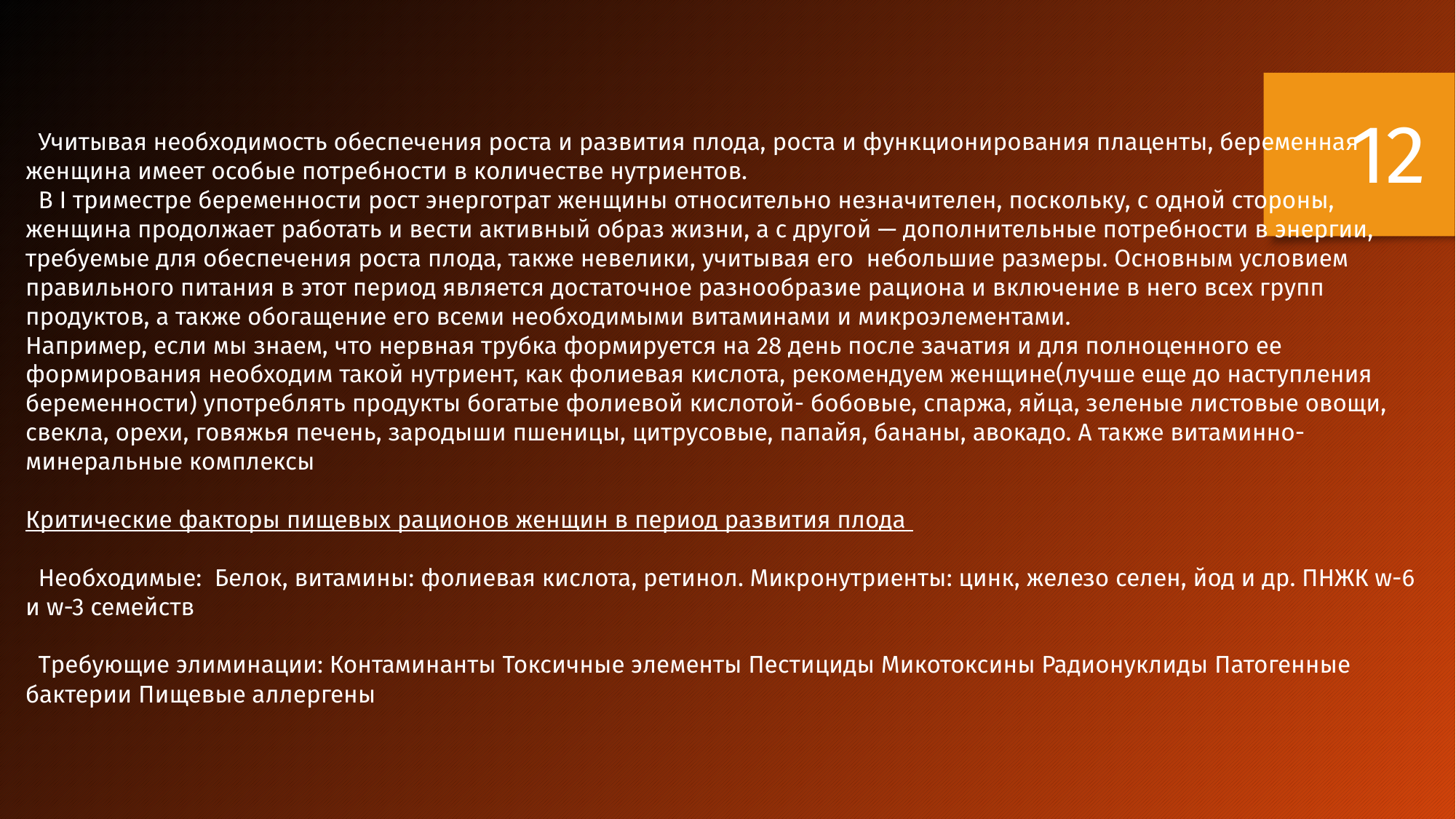

12
  Учитывая необходимость обеспечения роста и развития плода, роста и функционирования плаценты, беременная женщина имеет особые потребности в количестве нутриентов.
  В I триместре беременности рост энерготрат женщины относительно незначителен, поскольку, с одной стороны, женщина продолжает работать и вести активный образ жизни, а с другой — дополнительные потребности в энергии, требуемые для обеспечения роста плода, также невелики, учитывая его  небольшие размеры. Основным условием правильного питания в этот период является достаточное разнообразие рациона и включение в него всех групп продуктов, а также обогащение его всеми необходимыми витаминами и микроэлементами.
Например, если мы знаем, что нервная трубка формируется на 28 день после зачатия и для полноценного ее формирования необходим такой нутриент, как фолиевая кислота, рекомендуем женщине(лучше еще до наступления беременности) употреблять продукты богатые фолиевой кислотой- бобовые, спаржа, яйца, зеленые листовые овощи, свекла, орехи, говяжья печень, зародыши пшеницы, цитрусовые, папайя, бананы, авокадо. А также витаминно- минеральные комплексы
Критические факторы пищевых рационов женщин в период развития плода
  Необходимые:  Белок, витамины: фолиевая кислота, ретинол. Микронутриенты: цинк, железо селен, йод и др. ПНЖК w-6 и w-3 семейств
  Требующие элиминации: Контаминанты Токсичные элементы Пестициды Микотоксины Радионуклиды Патогенные бактерии Пищевые аллергены